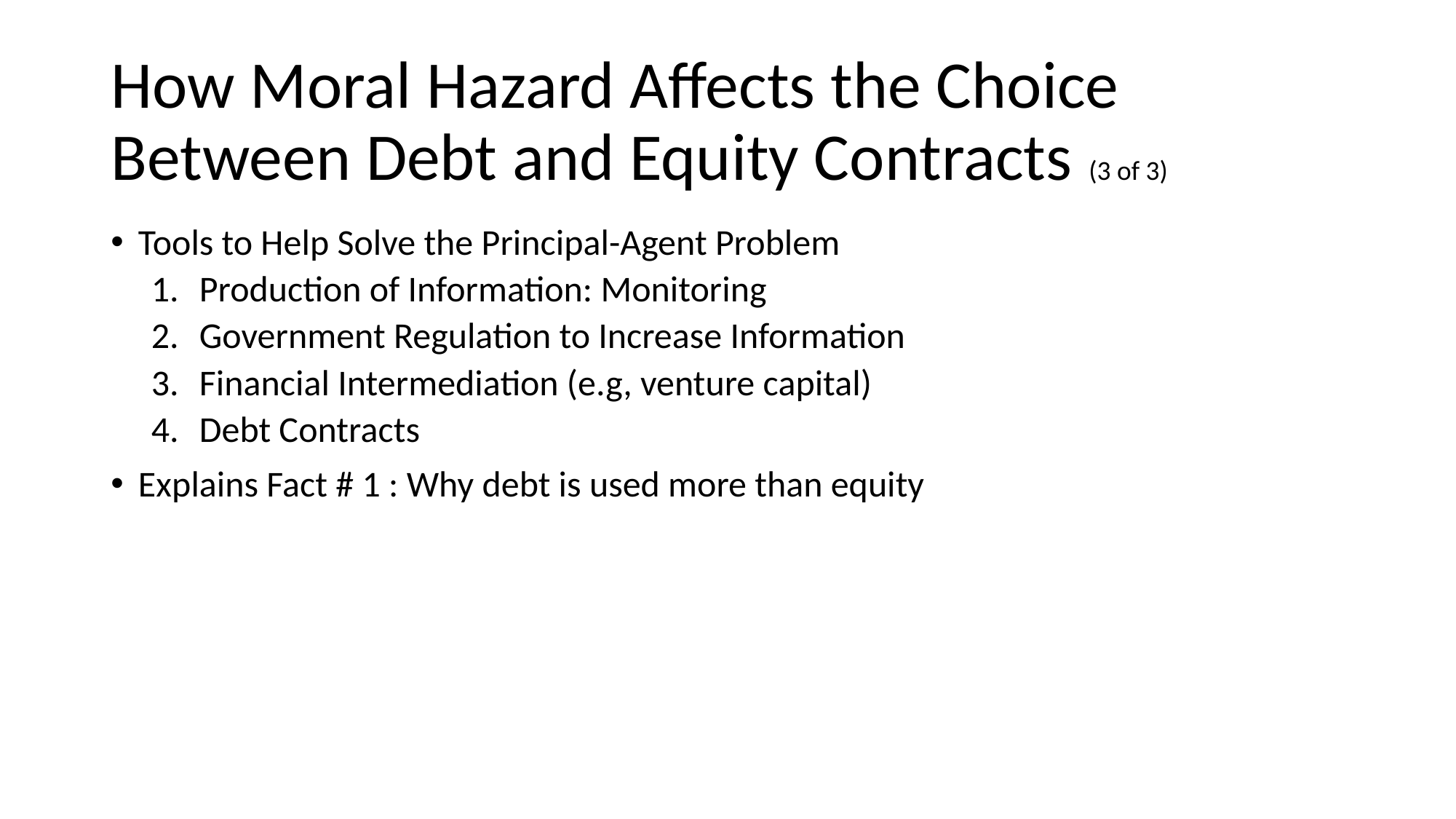

# How Moral Hazard Affects the Choice Between Debt and Equity Contracts (3 of 3)
Tools to Help Solve the Principal-Agent Problem
Production of Information: Monitoring
Government Regulation to Increase Information
Financial Intermediation (e.g, venture capital)
Debt Contracts
Explains Fact # 1 : Why debt is used more than equity